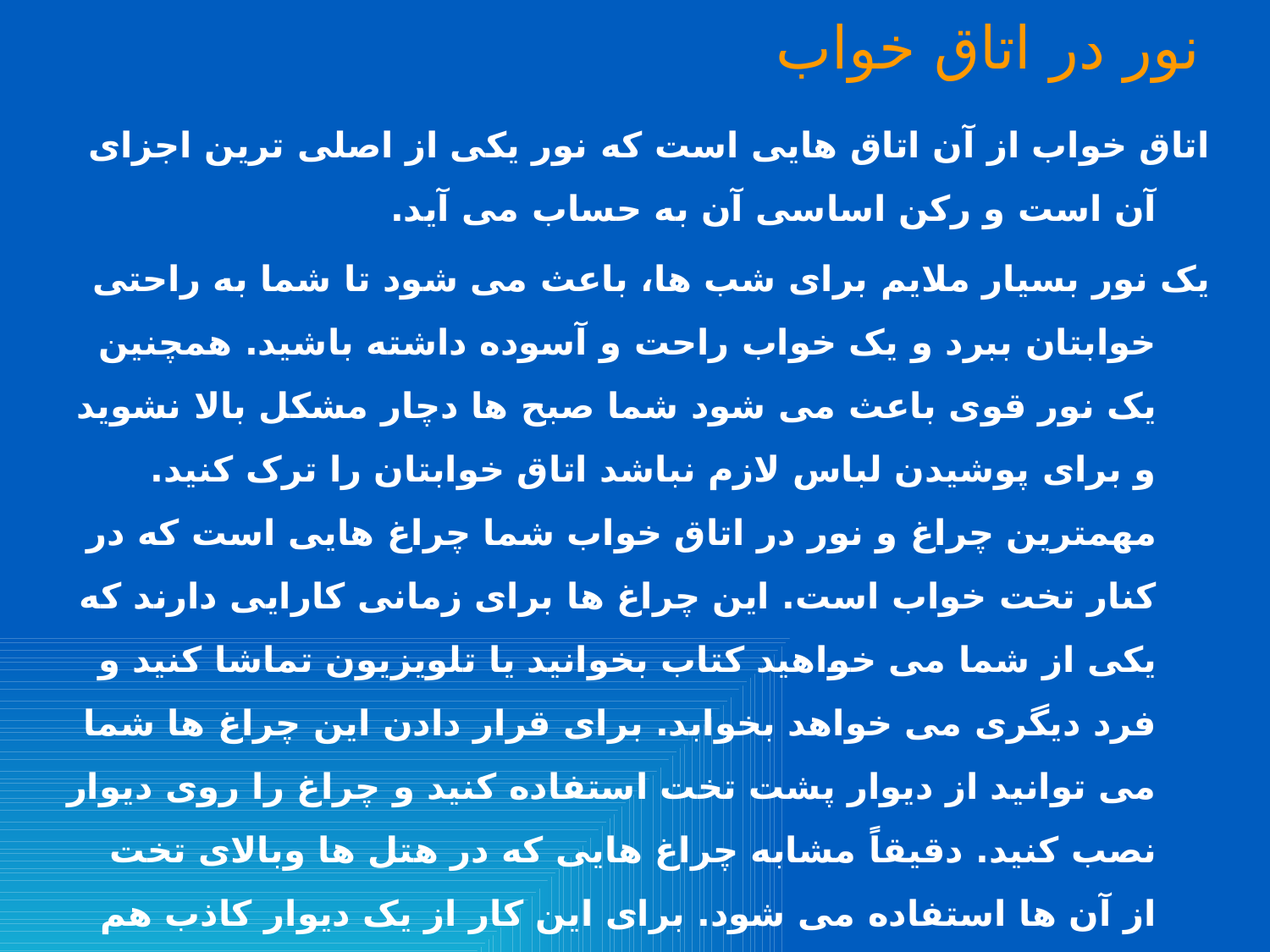

# نور در اتاق خواب
اتاق خواب از آن اتاق هایی است که نور یکی از اصلی ترین اجزای آن است و رکن اساسی آن به حساب می آید.
یک نور بسیار ملایم برای شب ها، باعث می شود تا شما به راحتی خوابتان ببرد و یک خواب راحت و آسوده داشته باشید. همچنین یک نور قوی باعث می شود شما صبح ها دچار مشکل بالا نشوید و برای پوشیدن لباس لازم نباشد اتاق خوابتان را ترک کنید. مهمترین چراغ و نور در اتاق خواب شما چراغ هایی است که در کنار تخت خواب است. این چراغ ها برای زمانی کارایی دارند که یکی از شما می خواهید کتاب بخوانید یا تلویزیون تماشا کنید و فرد دیگری می خواهد بخوابد. برای قرار دادن این چراغ ها شما می توانید از دیوار پشت تخت استفاده کنید و چراغ را روی دیوار نصب کنید. دقیقاً مشابه چراغ هایی که در هتل ها وبالای تخت از آن ها استفاده می شود. برای این کار از یک دیوار کاذب هم می شود استفاده کرد. چراغ ها را می توانید با استفاده از این دیوار پشت آن نصب کرد. اگر استفاده از هیچکدام از این ها را قبول ندارید و توانایی اجرای آن را ندارید می توانید از ساده ترین راه یعنی چراغ های خواب روی میز کنار تخت یا همان چراغ خواب رومیزی استفاده کنید.